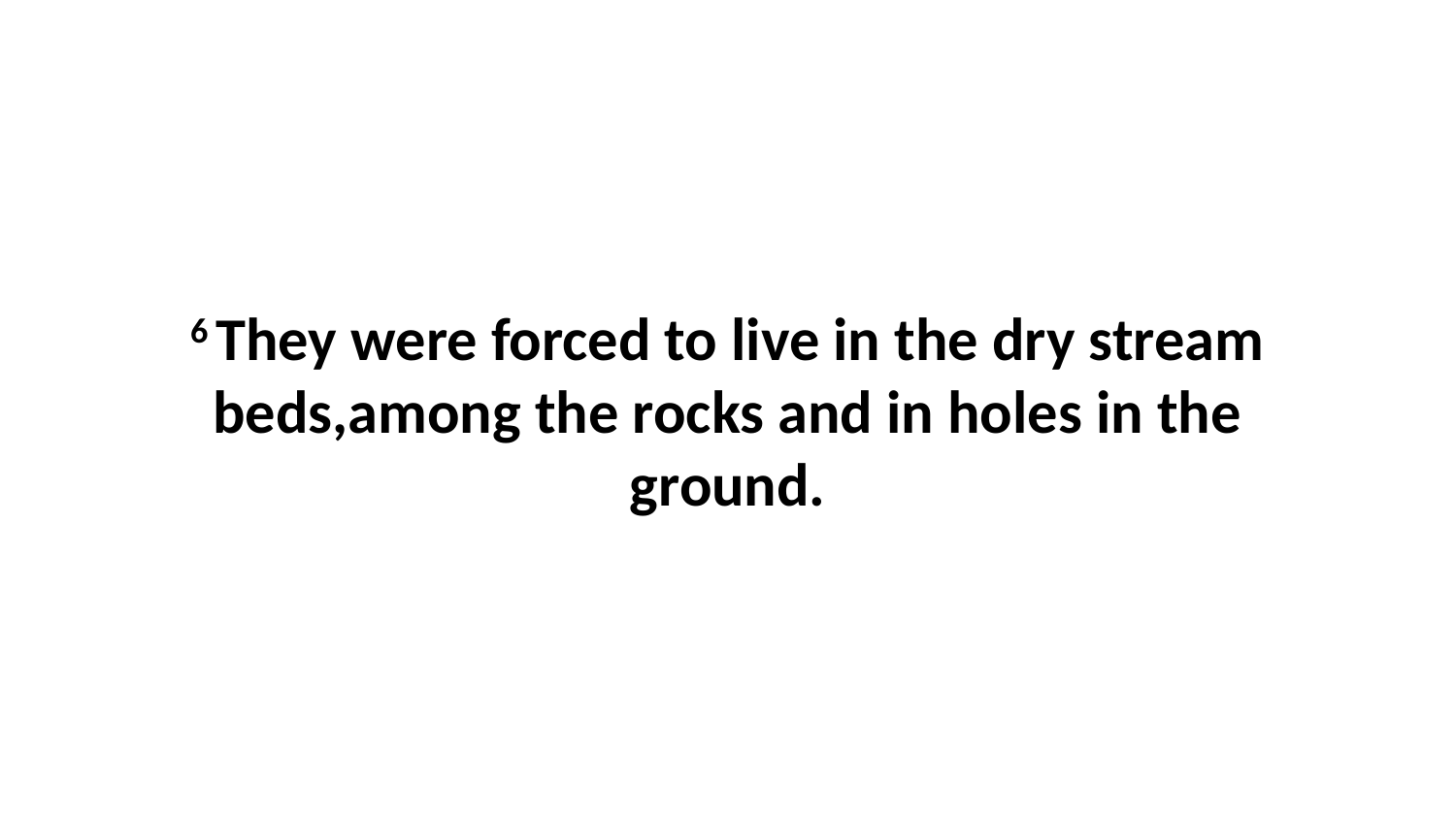

6 They were forced to live in the dry stream beds,among the rocks and in holes in the ground.